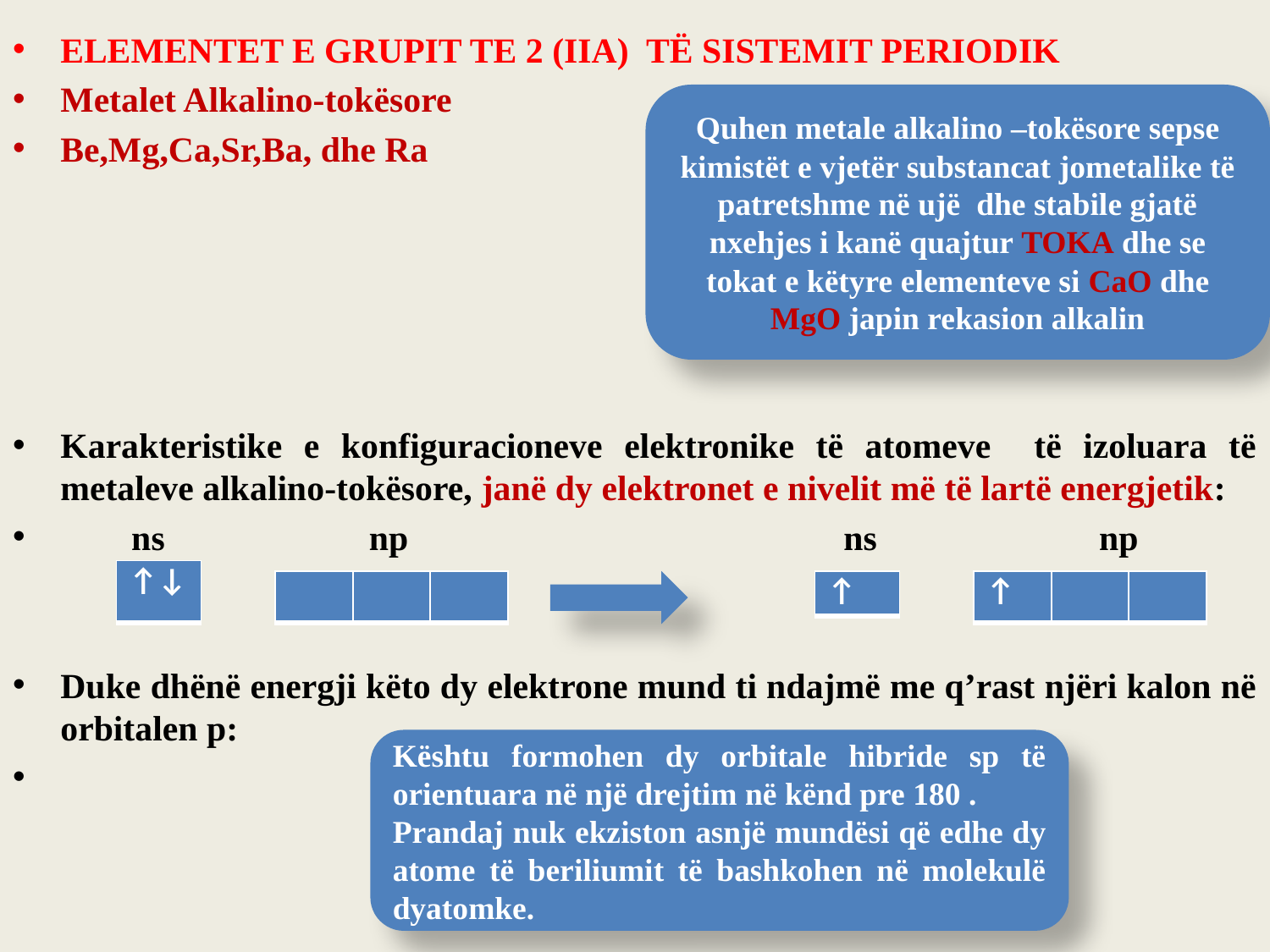

ELEMENTET E GRUPIT TE 2 (IIA)  TË SISTEMIT PERIODIK
Metalet Alkalino-tokësore
Be,Mg,Ca,Sr,Ba, dhe Ra

Karakteristike e konfiguracioneve elektronike të atomeve  të izoluara të metaleve alkalino-tokësore, janë dy elektronet e nivelit më të lartë energjetik:
        ns                       np                                                 ns                         np

Duke dhënë energji këto dy elektrone mund ti ndajmë me q’rast njëri kalon në orbitalen p:

Quhen metale alkalino –tokësore sepse kimistët e vjetër substancat jometalike të patretshme në ujë  dhe stabile gjatë nxehjes i kanë quajtur TOKA dhe se tokat e këtyre elementeve si CaO dhe MgO japin rekasion alkalin
| ↑↓ |
| --- |
|  |  |  |
| --- | --- | --- |

| ↑ |
| --- |
| ↑ |  |  |
| --- | --- | --- |
Kështu formohen dy orbitale hibride sp të orientuara në një drejtim në kënd pre 180 .
Prandaj nuk ekziston asnjë mundësi që edhe dy atome të beriliumit të bashkohen në molekulë dyatomke.